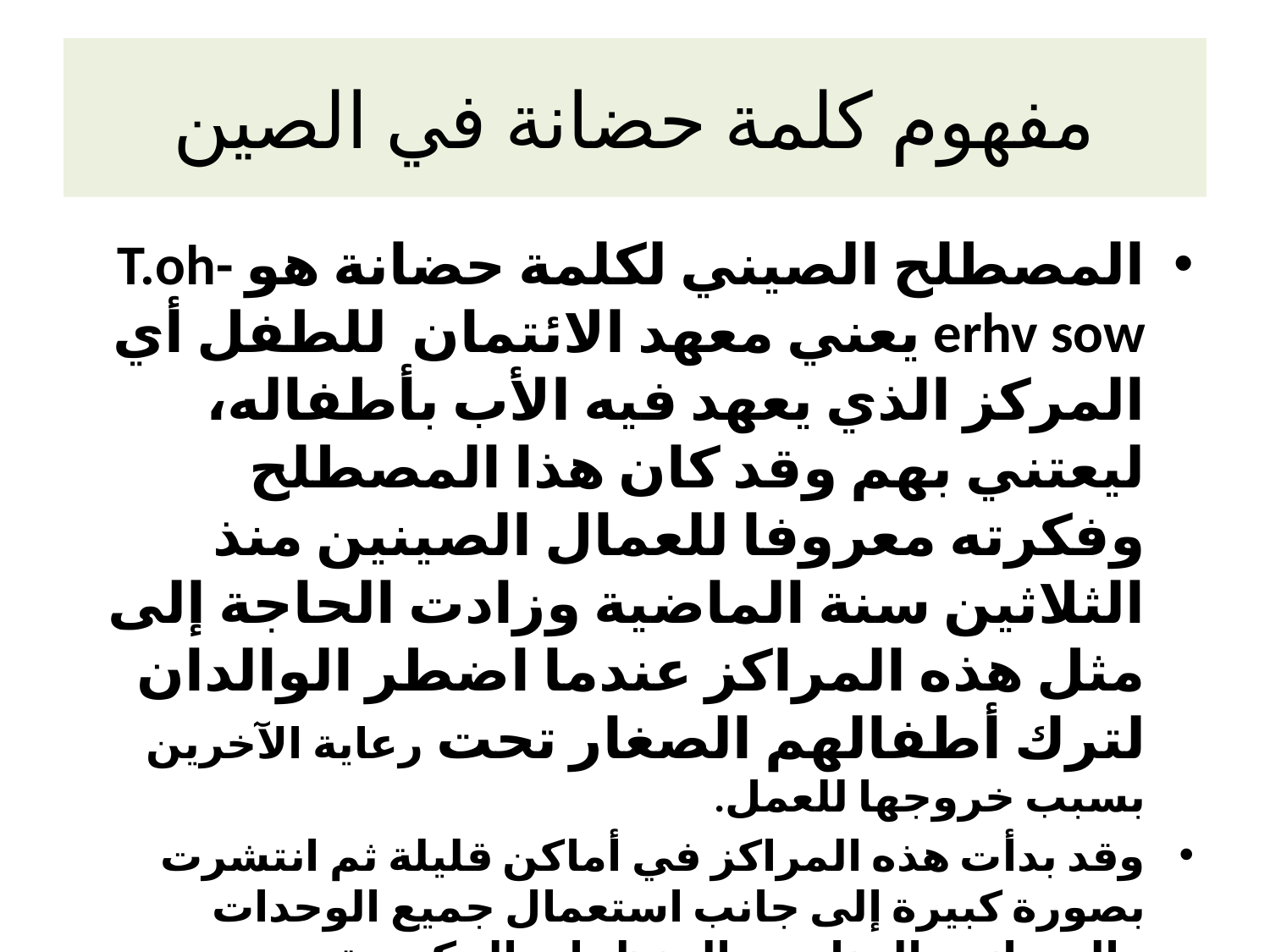

# مفهوم كلمة حضانة في الصين
المصطلح الصيني لكلمة حضانة هو T.oh-erhv sow يعني معهد الائتمان  للطفل أي المركز الذي يعهد فيه الأب بأطفاله، ليعتني بهم وقد كان هذا المصطلح وفكرته معروفا للعمال الصينين منذ الثلاثين سنة الماضية وزادت الحاجة إلى مثل هذه المراكز عندما اضطر الوالدان لترك أطفالهم الصغار تحت رعاية الآخرين بسبب خروجها للعمل.
وقد بدأت هذه المراكز في أماكن قليلة ثم انتشرت بصورة كبيرة إلى جانب استعمال جميع الوحدات والمصانع والمناجم والمنظمات الحكومية.